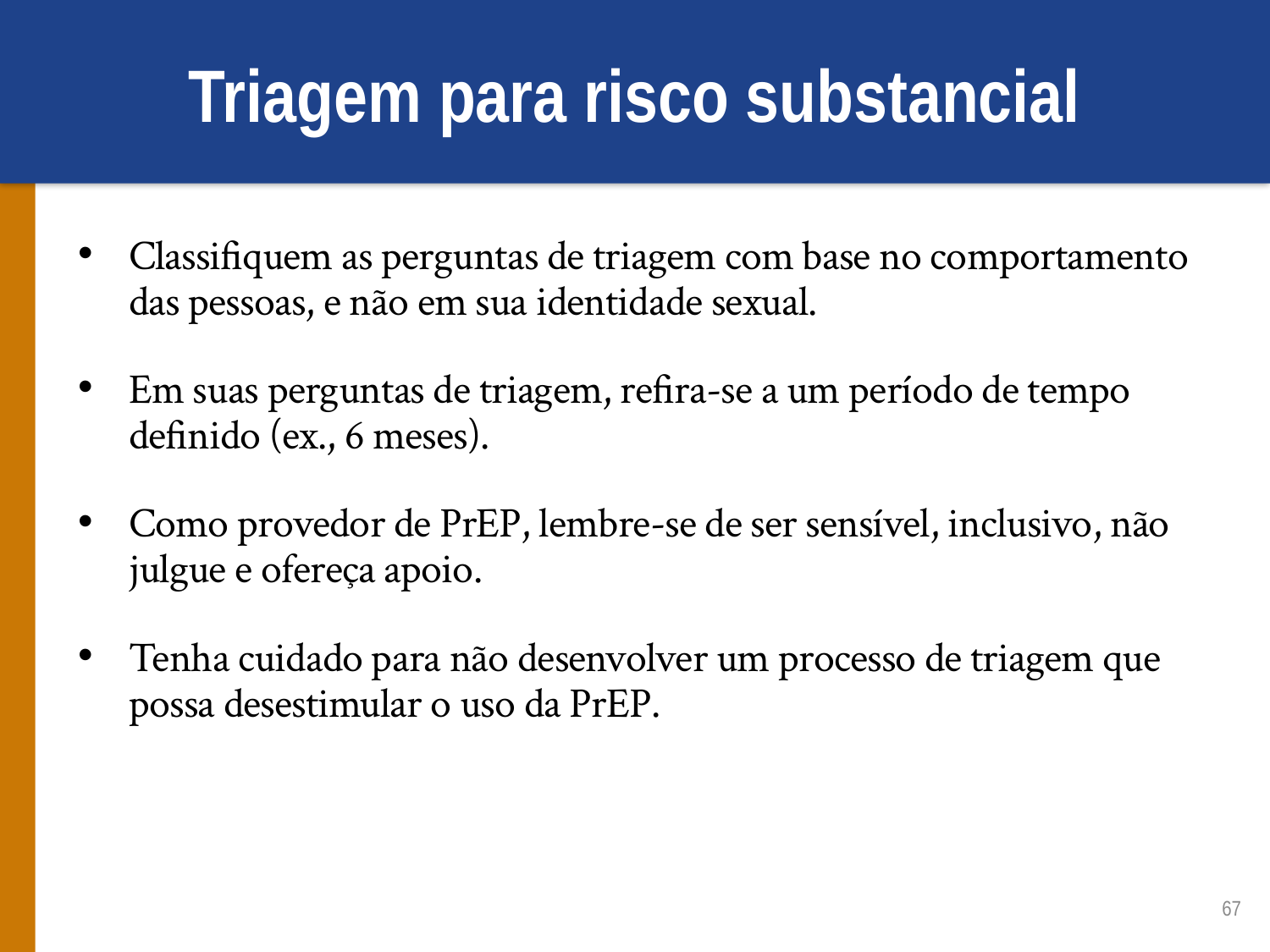

# Triagem para risco substancial
Classifiquem as perguntas de triagem com base no comportamento das pessoas, e não em sua identidade sexual.
Em suas perguntas de triagem, refira-se a um período de tempo definido (ex., 6 meses).
Como provedor de PrEP, lembre-se de ser sensível, inclusivo, não julgue e ofereça apoio.
Tenha cuidado para não desenvolver um processo de triagem que possa desestimular o uso da PrEP.
67